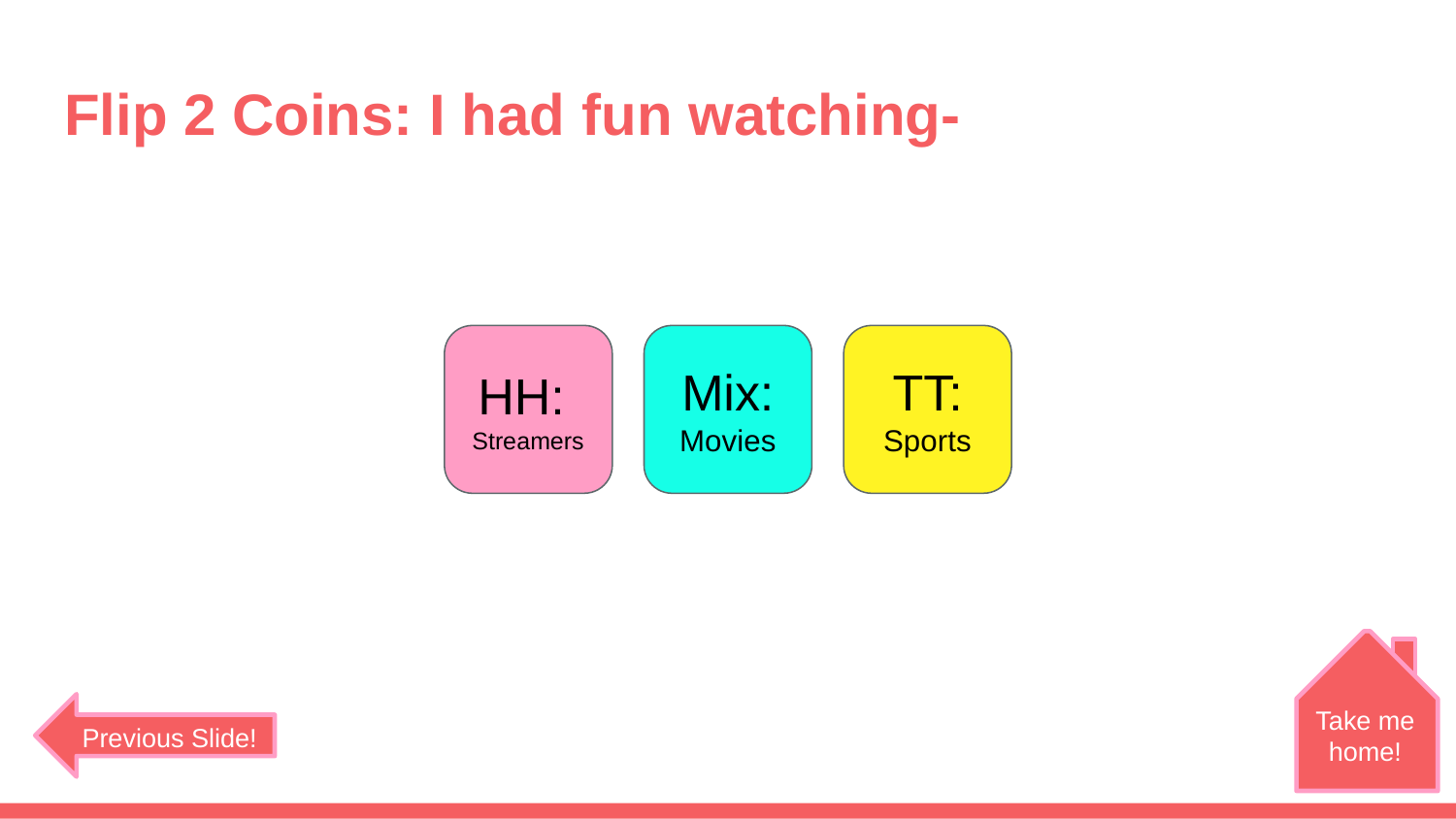

# Flip 2 Coins: I had fun watching-
HH:
Streamers
Mix:
Movies
TT:
Sports

Take me home!

Previous Slide!